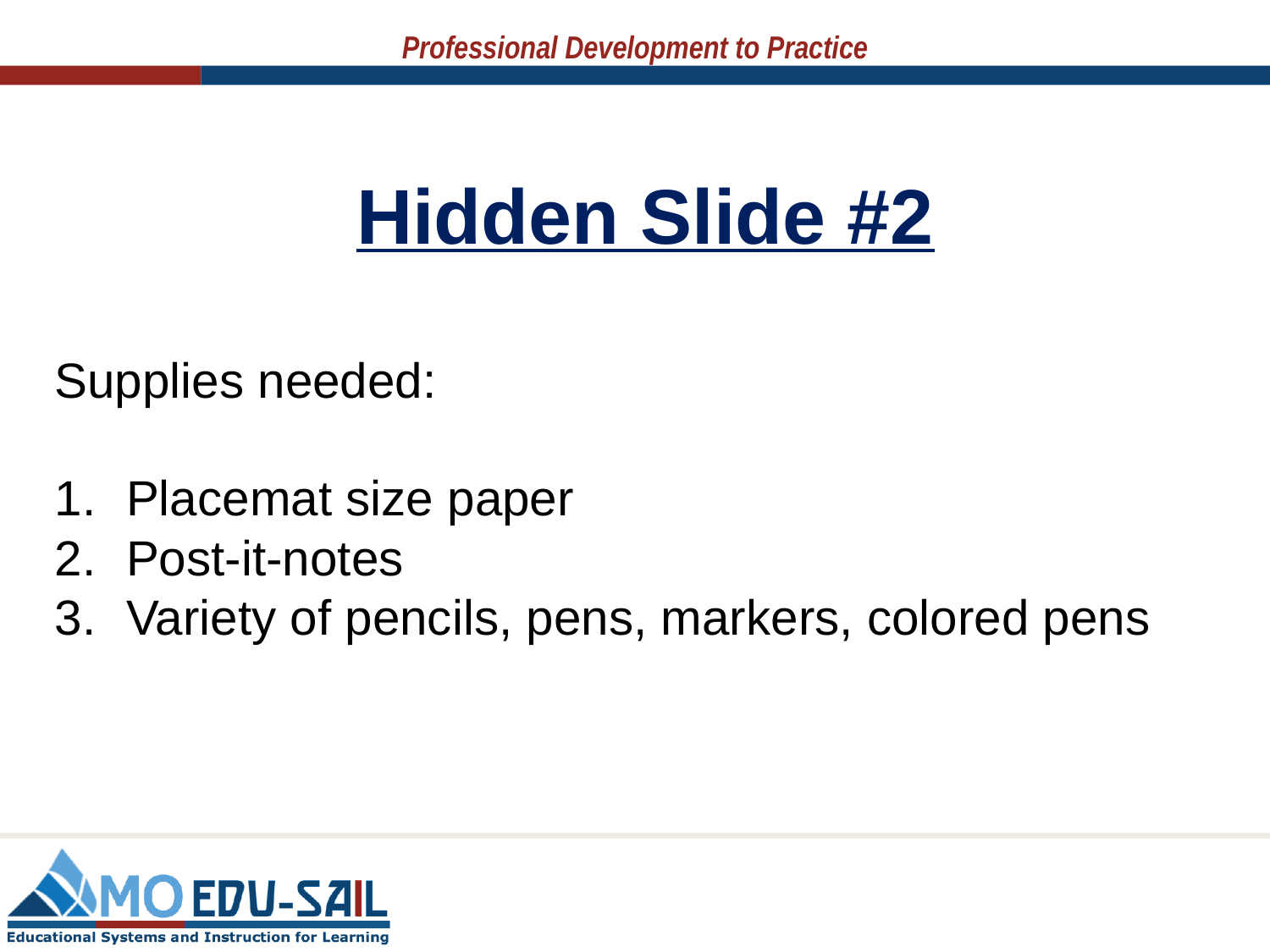

Hidden Slide #2

Supplies needed:

Placemat size paper
Post-it-notes
Variety of pencils, pens, markers, colored pens